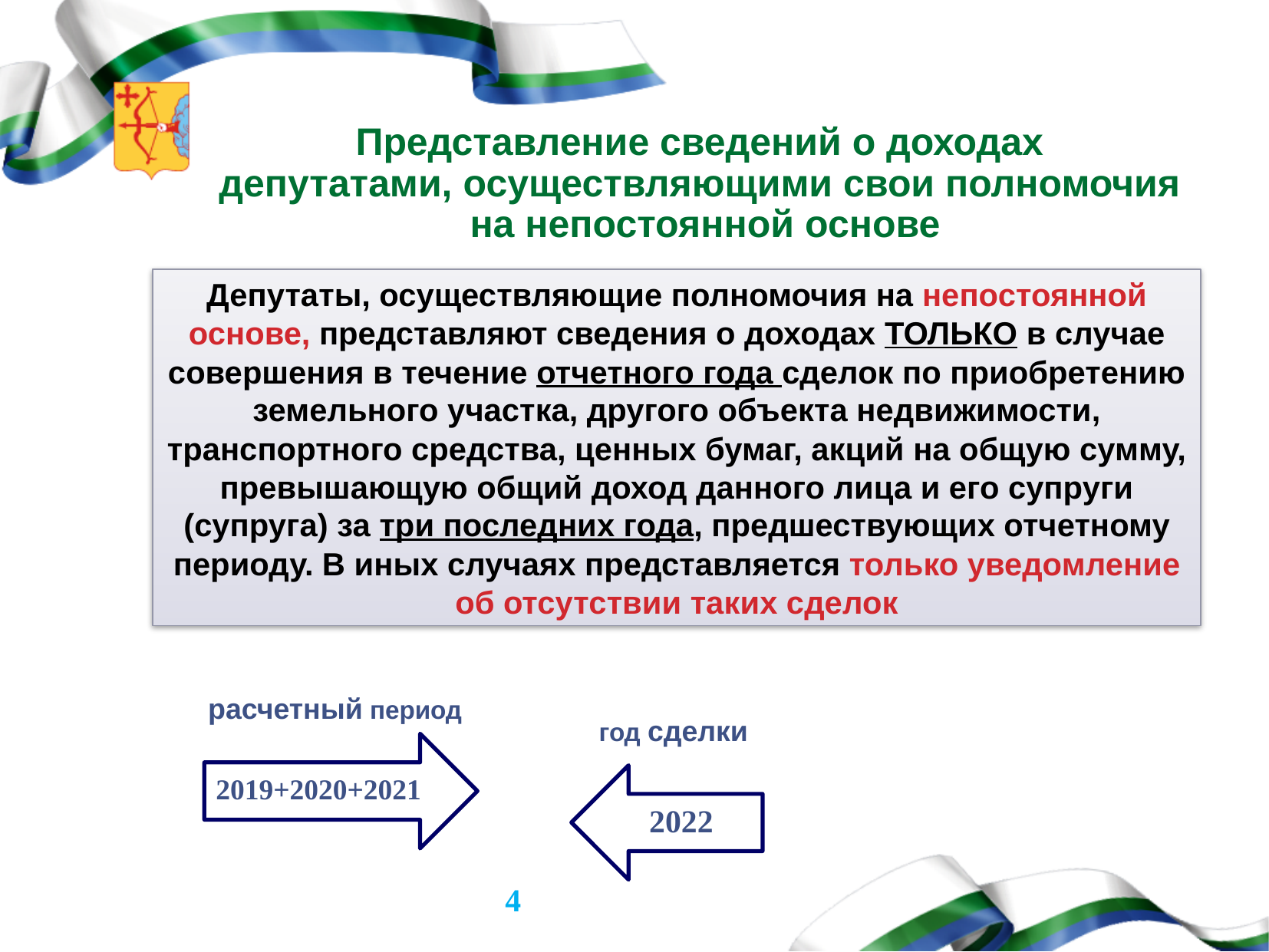

# Представление сведений о доходах депутатами, осуществляющими свои полномочия на непостоянной основе
Депутаты, осуществляющие полномочия на непостоянной основе, представляют сведения о доходах ТОЛЬКО в случае совершения в течение отчетного года сделок по приобретению земельного участка, другого объекта недвижимости, транспортного средства, ценных бумаг, акций на общую сумму, превышающую общий доход данного лица и его супруги (супруга) за три последних года, предшествующих отчетному периоду. В иных случаях представляется только уведомление об отсутствии таких сделок
расчетный период
год сделки
2019+2020+2021
2022
4